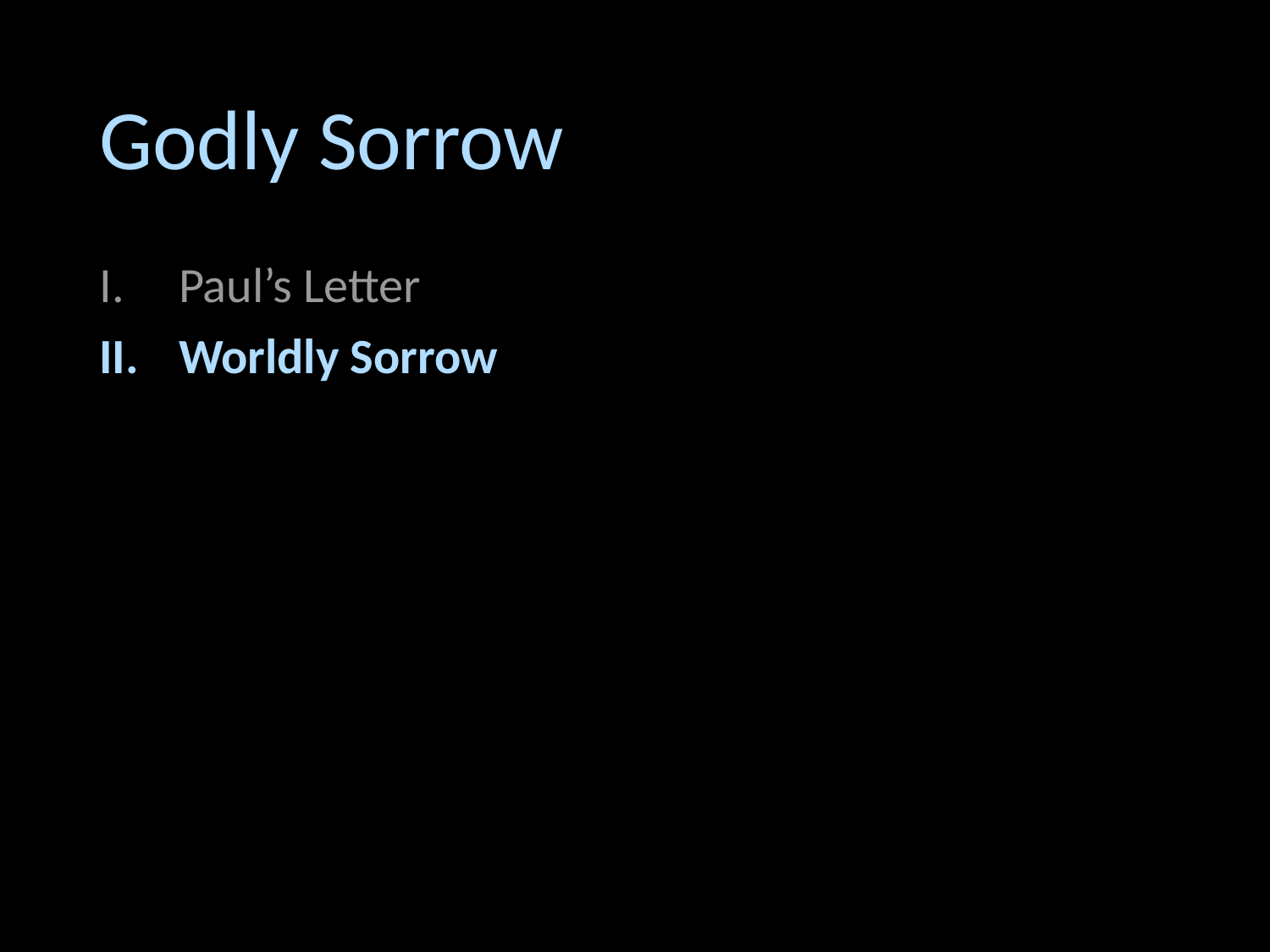

# Godly Sorrow
Paul’s Letter
Worldly Sorrow